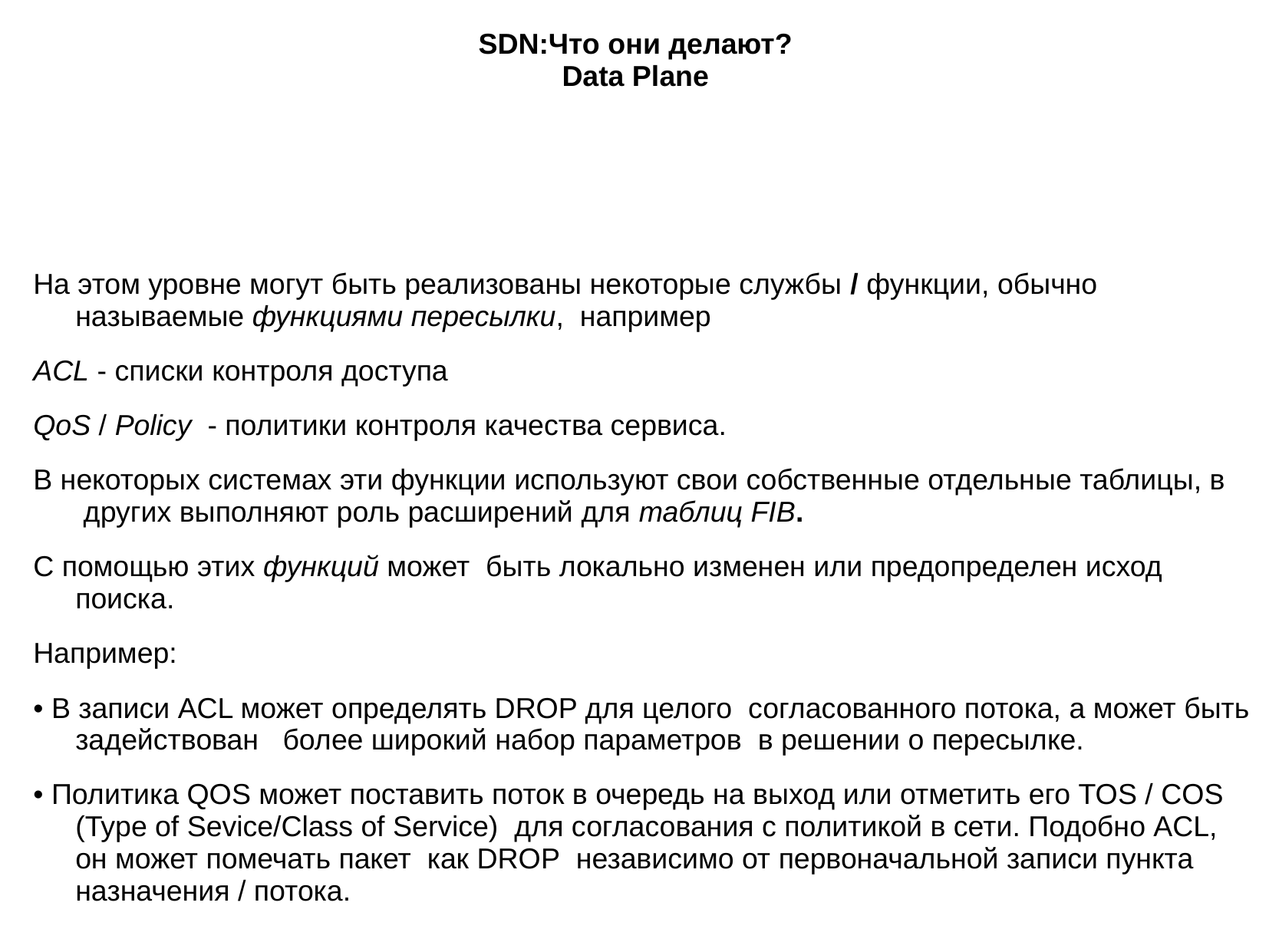

SDN:Что они делают?
Data Plane

На этом уровне могут быть реализованы некоторые службы / функции, обычно называемые функциями пересылки,  например
ACL - списки контроля доступа
QoS / Policy  - политики контроля качества сервиса.
В некоторых системах эти функции используют свои собственные отдельные таблицы, в  других выполняют роль расширений для таблиц FIB.
С помощью этих функций может  быть локально изменен или предопределен исход поиска.
Например:
• В записи ACL может определять DROP для целого  согласованного потока, а может быть задействован   более широкий набор параметров  в решении о пересылке.
• Политика QOS может поставить поток в очередь на выход или отметить его TOS / COS (Type of Sevice/Class of Service)  для согласования с политикой в сети. Подобно ACL, он может помечать пакет  как DROP  независимо от первоначальной записи пункта назначения / потока.